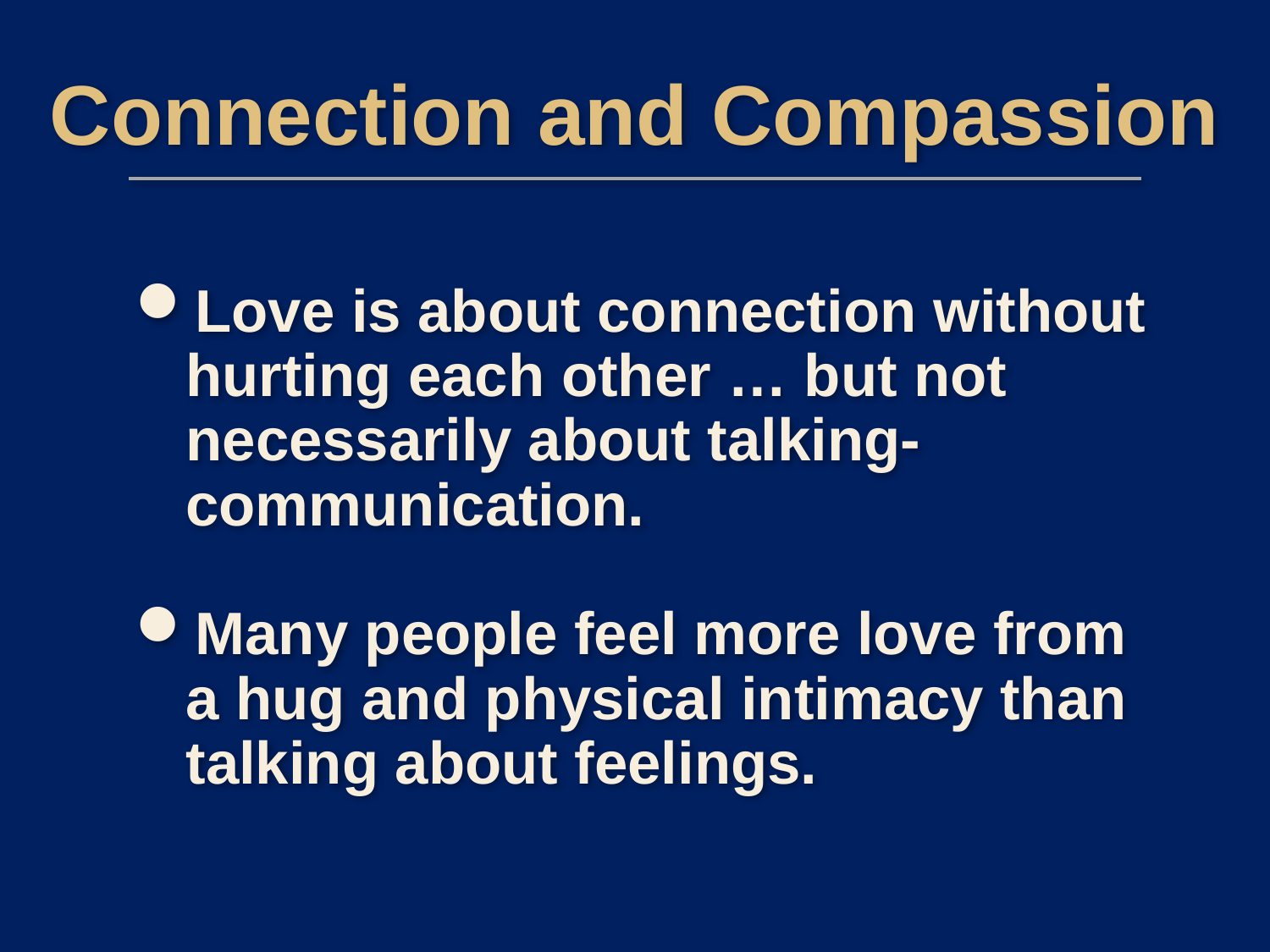

Connection and Compassion
Love is about connection without hurting each other … but not necessarily about talking-communication.

Many people feel more love from a hug and physical intimacy than talking about feelings.